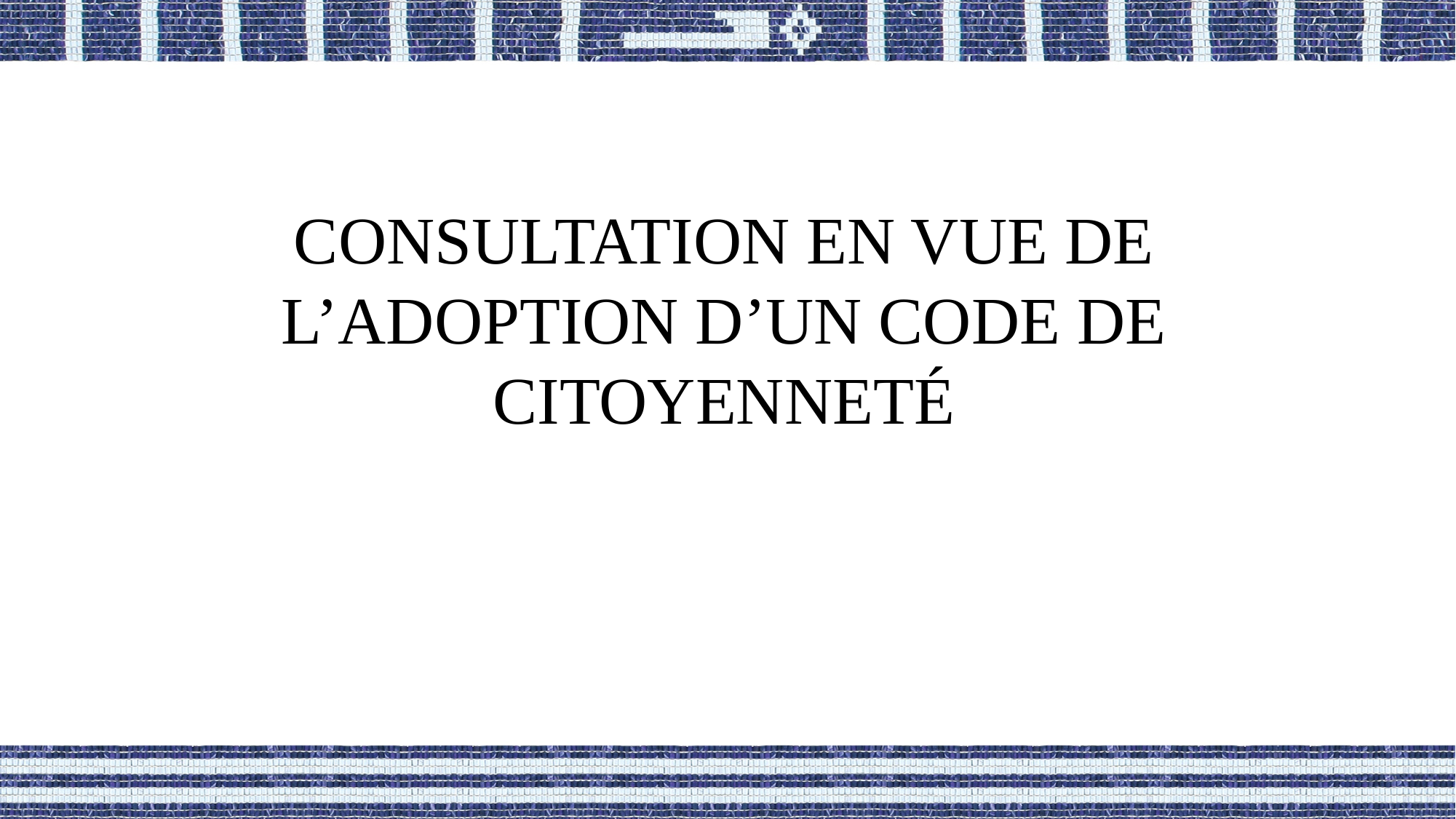

# CONSULTATION EN VUE DE L’ADOPTION D’UN CODE DE CITOYENNETÉ